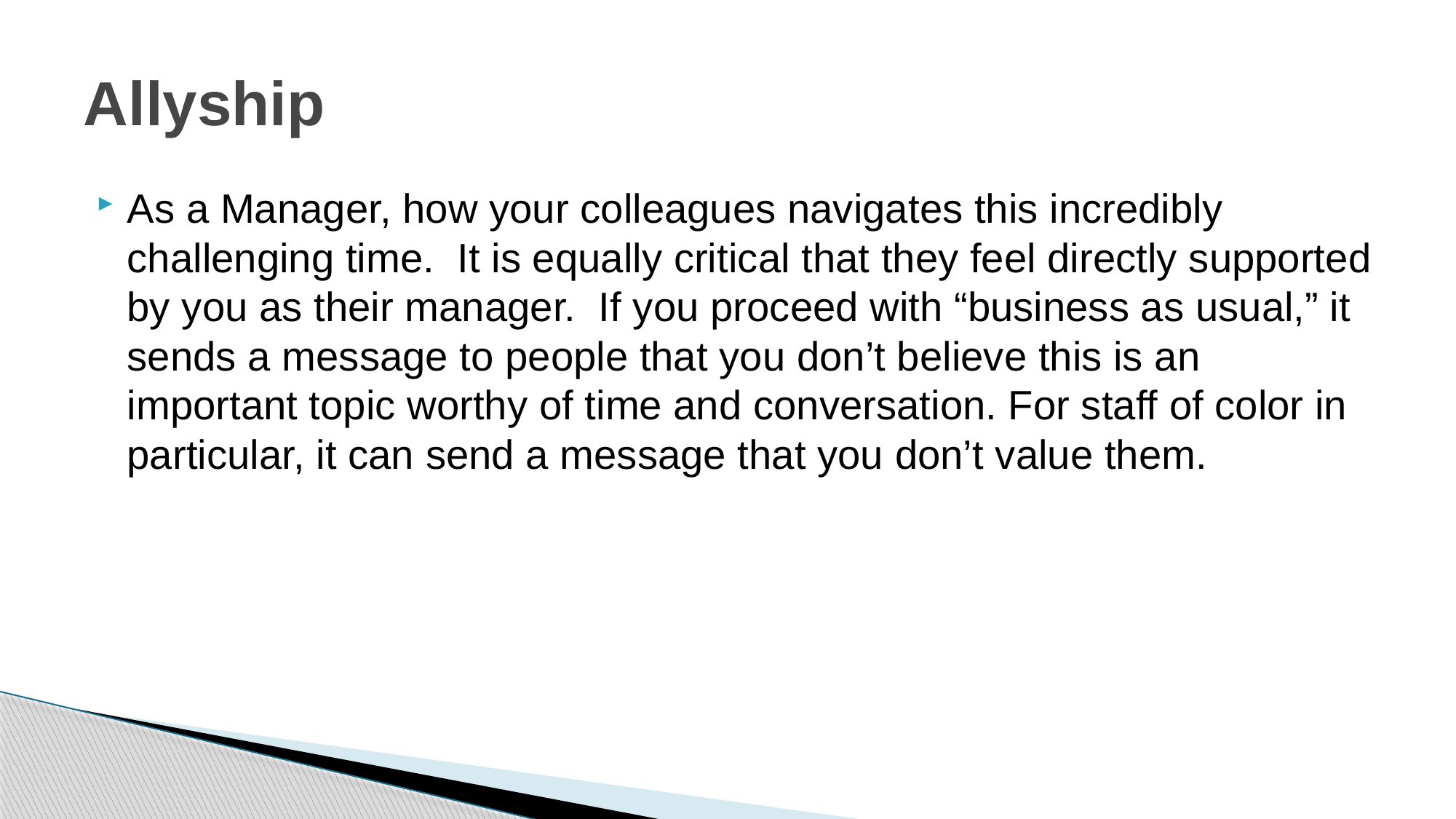

# Allyship
As a Manager, how your colleagues navigates this incredibly challenging time.  It is equally critical that they feel directly supported by you as their manager.  If you proceed with “business as usual,” it sends a message to people that you don’t believe this is an important topic worthy of time and conversation. For staff of color in particular, it can send a message that you don’t value them.